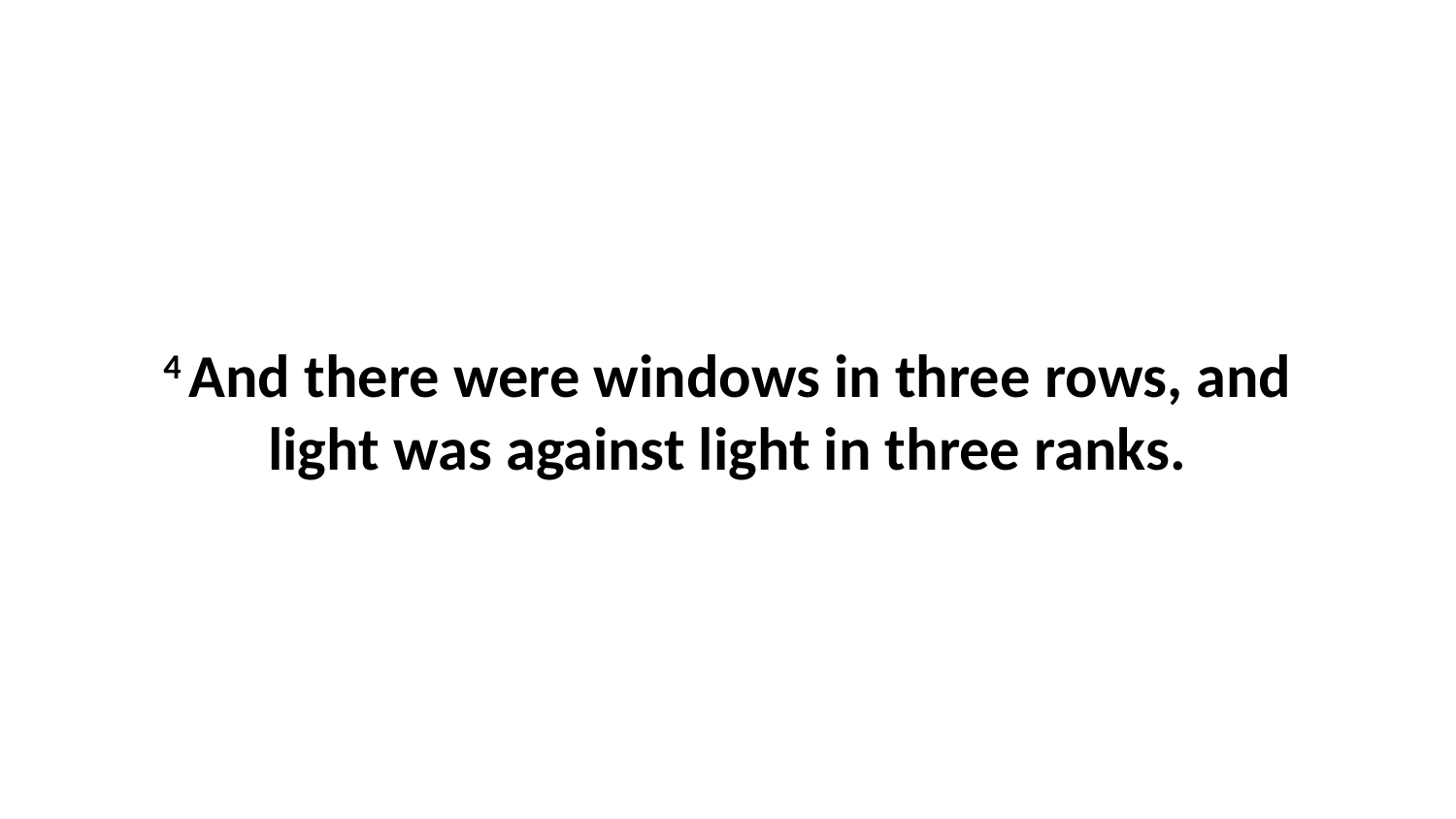

4 And there were windows in three rows, and light was against light in three ranks.